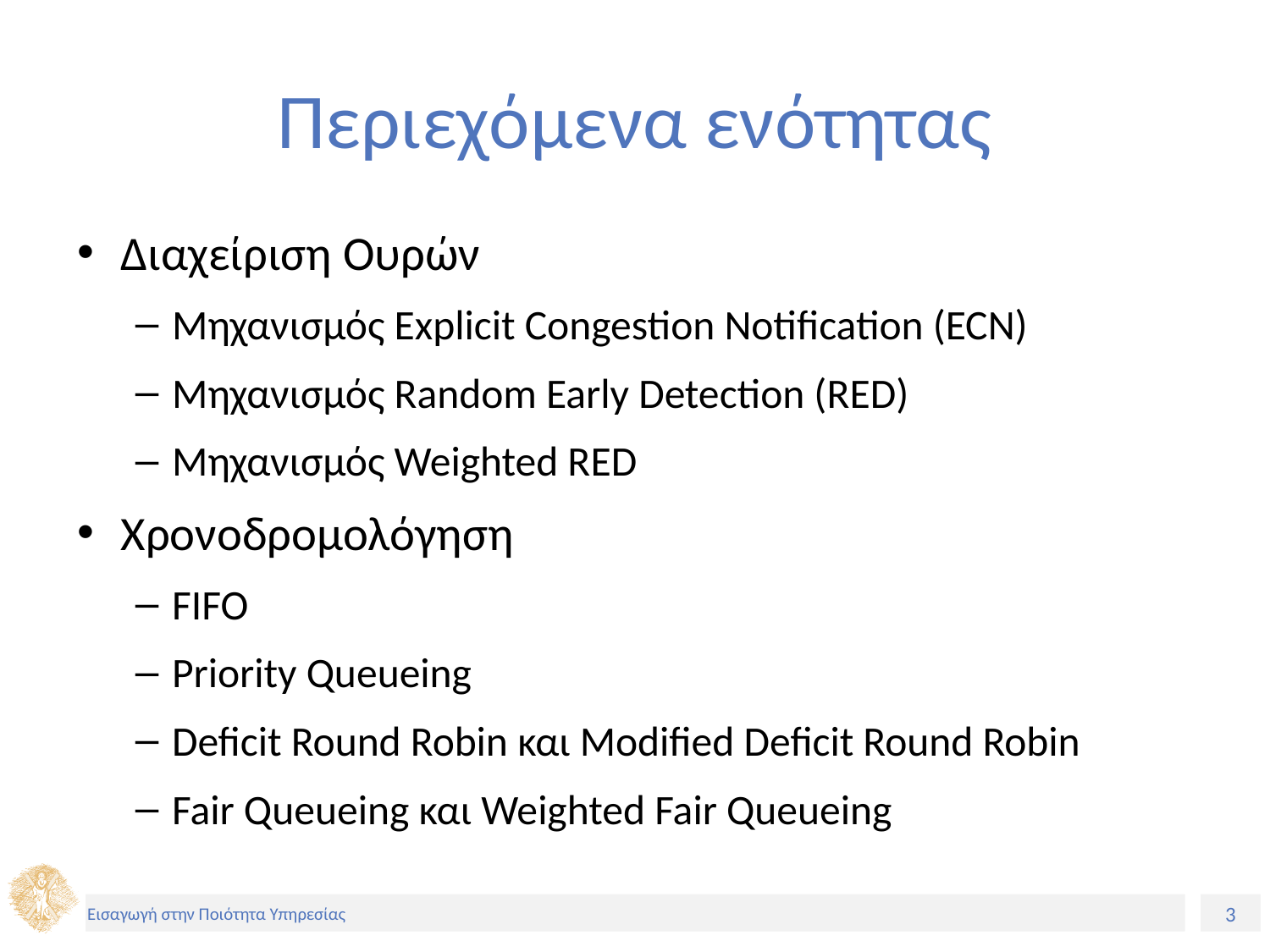

# Περιεχόμενα ενότητας
Διαχείριση Ουρών
Μηχανισμός Explicit Congestion Notification (ECN)
Μηχανισμός Random Early Detection (RED)
Μηχανισμός Weighted RED
Χρονοδρομολόγηση
FIFO
Priority Queueing
Deficit Round Robin και Modified Deficit Round Robin
Fair Queueing και Weighted Fair Queueing